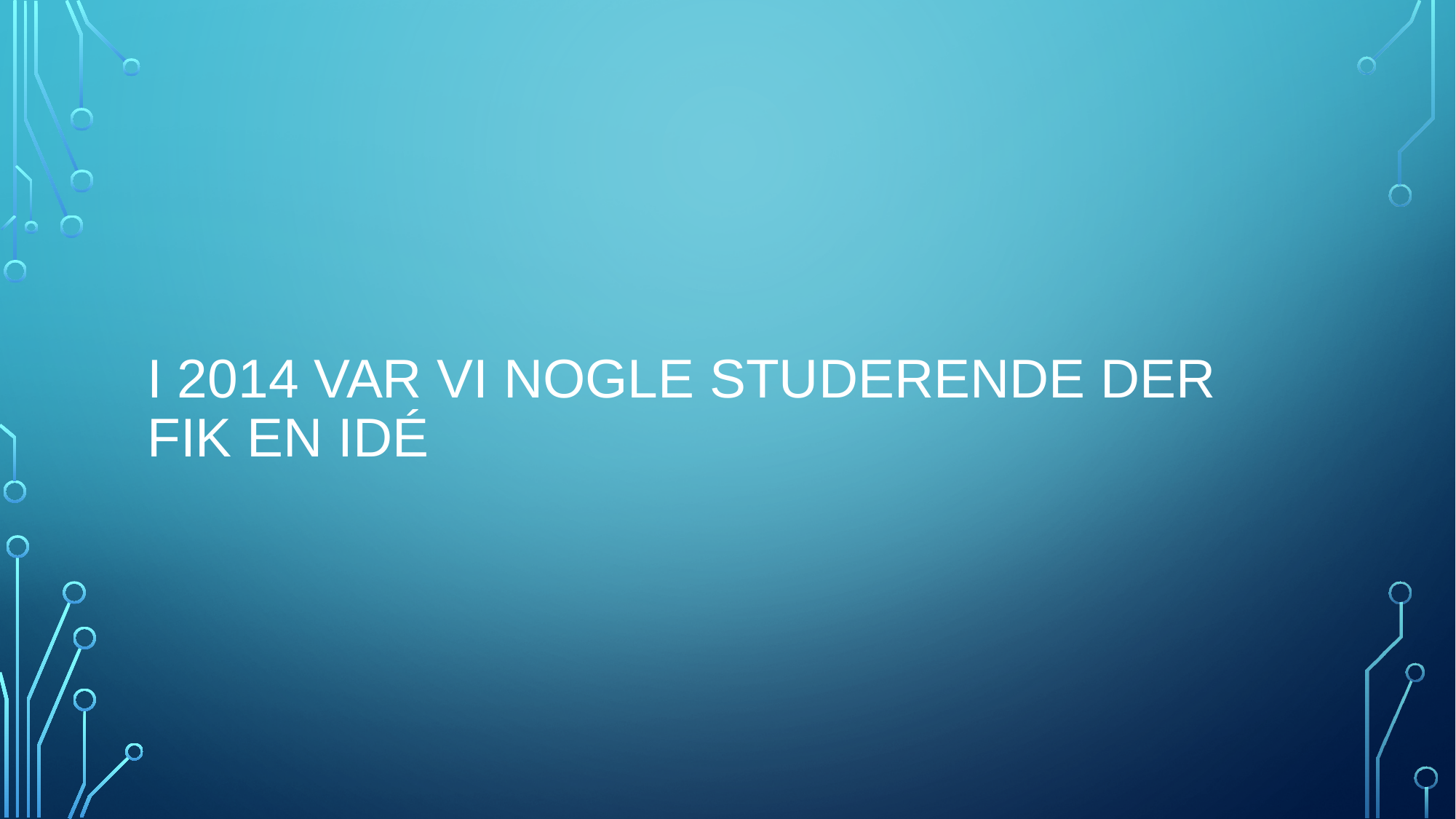

# I 2014 var vi nogle studerende der fik en idé